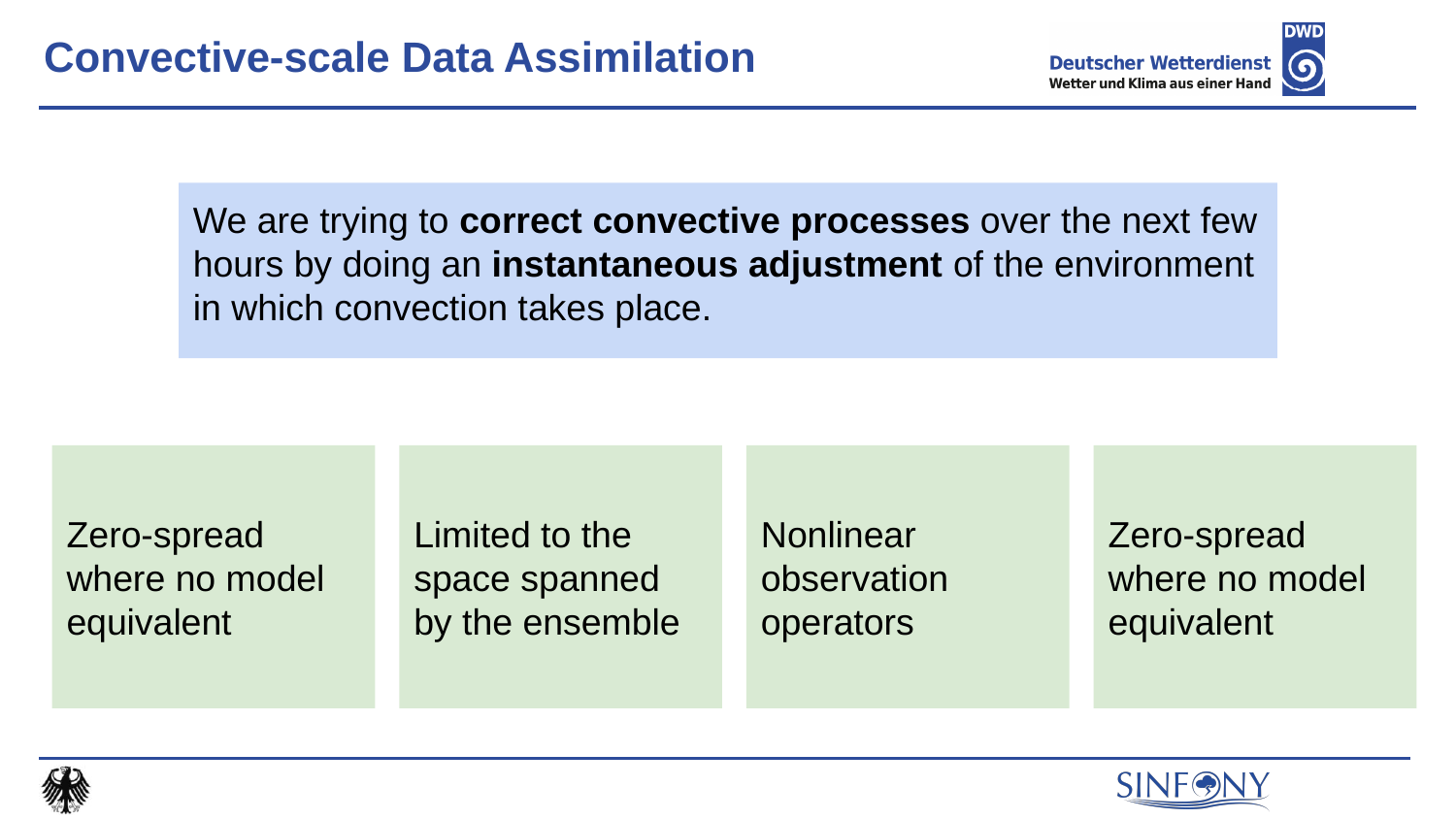

# Convective-scale Data Assimilation
We are trying to correct convective processes over the next few hours by doing an instantaneous adjustment of the environment in which convection takes place.
Zero-spread where no model equivalent
Limited to the space spanned by the ensemble
Nonlinear observation operators
Zero-spread where no model equivalent